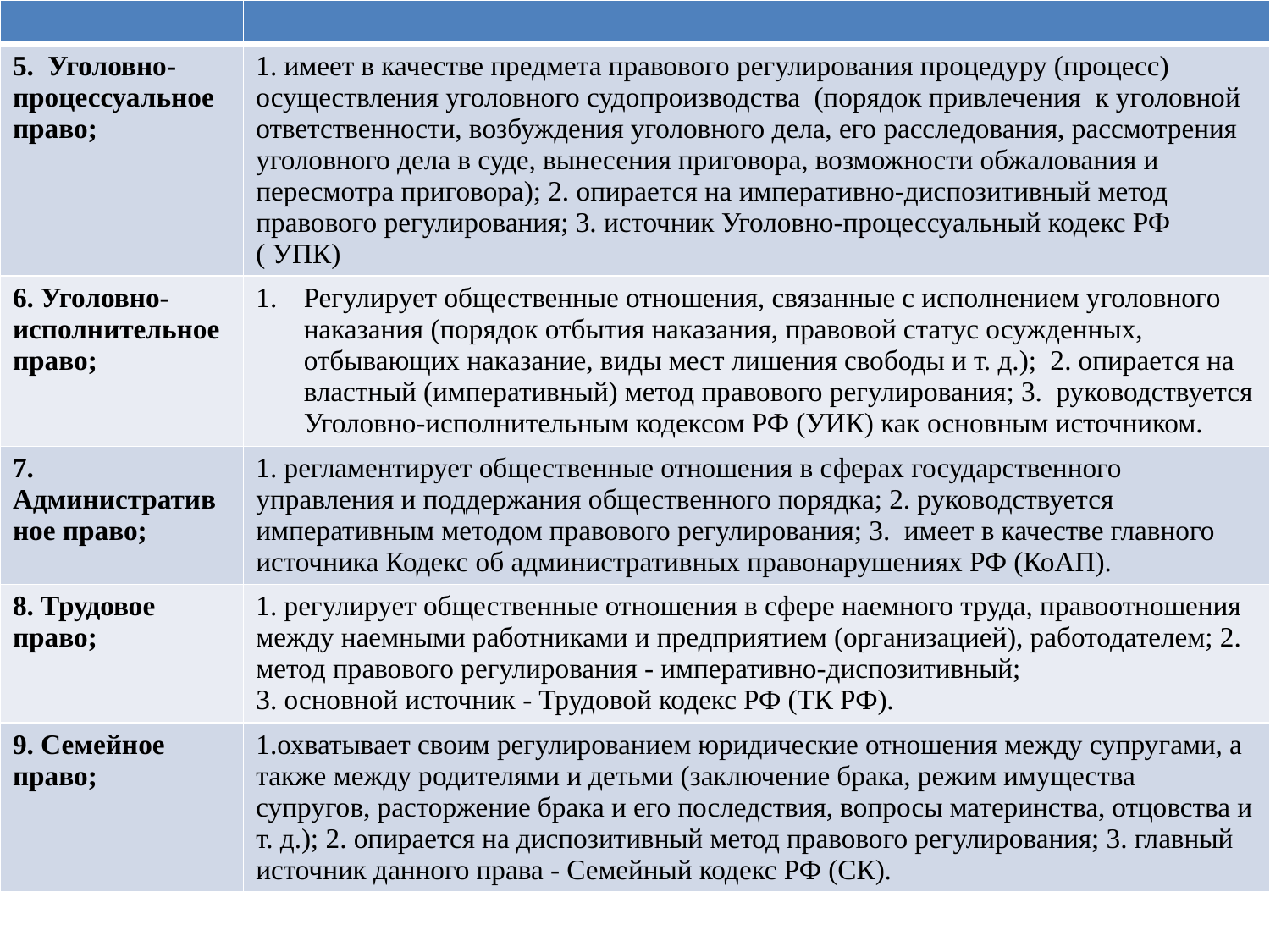

|  |  |
| --- | --- |
| 5. Уголовно-процессуальное право; | 1. имеет в качестве предмета правового регулирования процедуру (процесс) осуществления уголовного судопроизводства (порядок привлечения к уголовной ответственности, возбуждения уголовного дела, его расследования, рассмотрения уголовного дела в суде, вынесения приговора, возможности обжалования и пересмотра приговора); 2. опирается на императивно-диспозитивный метод правового регулирования; 3. источник Уголовно-процессуальный кодекс РФ ( УПК) |
| 6. Уголовно-исполнительное право; | Регулирует общественные отношения, связанные с исполнением уголовного наказания (порядок отбытия наказания, правовой статус осужденных, отбывающих наказание, виды мест лишения свободы и т. д.); 2. опирается на властный (императивный) метод правового регулирования; 3. руководствуется Уголовно-исполнительным кодексом РФ (УИК) как основным источником. |
| 7. Административное право; | 1. регламентирует общественные отношения в сферах государственного управления и поддержания общественного порядка; 2. руководствуется императивным методом правового регулирования; 3. имеет в качестве главного источника Кодекс об административных правонарушениях РФ (КоАП). |
| 8. Трудовое право; | 1. регулирует общественные отношения в сфере наемного труда, правоотношения между наемными работниками и предприятием (организацией), работодателем; 2. метод правового регулирования - императивно-диспозитивный; 3. основной источник - Трудовой кодекс РФ (ТК РФ). |
| 9. Семейное право; | 1.охватывает своим регулированием юридические отношения между супругами, а также между родителями и детьми (заключение брака, режим имущества супругов, расторжение брака и его последствия, вопросы материнства, отцовства и т. д.); 2. опирается на диспозитивный метод правового регулирования; 3. главный источник данного права - Семейный кодекс РФ (СК). |